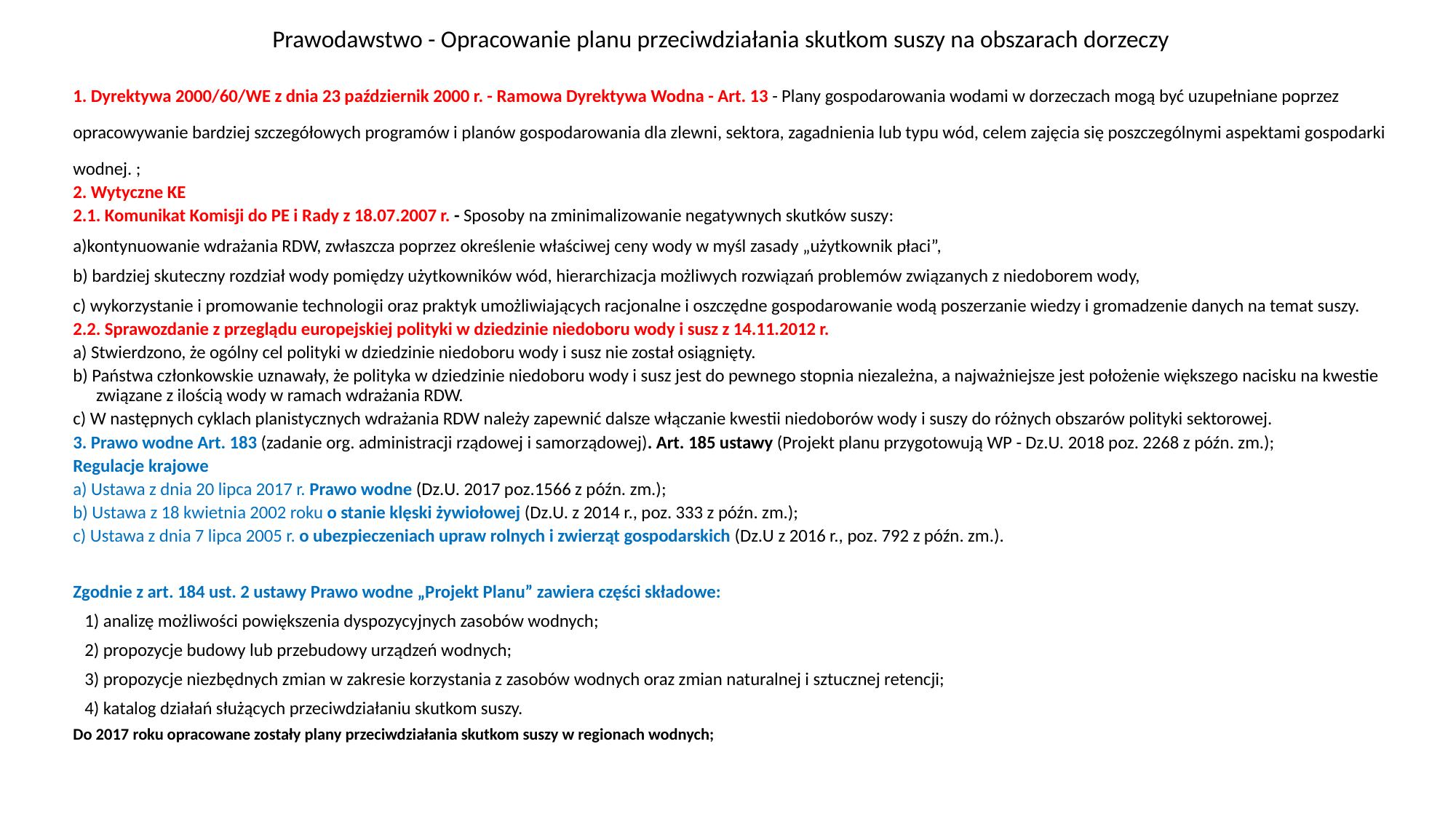

# Prawodawstwo - Opracowanie planu przeciwdziałania skutkom suszy na obszarach dorzeczy
1. Dyrektywa 2000/60/WE z dnia 23 październik 2000 r. - Ramowa Dyrektywa Wodna - Art. 13 - Plany gospodarowania wodami w dorzeczach mogą być uzupełniane poprzez opracowywanie bardziej szczegółowych programów i planów gospodarowania dla zlewni, sektora, zagadnienia lub typu wód, celem zajęcia się poszczególnymi aspektami gospodarki wodnej. ;
2. Wytyczne KE
2.1. Komunikat Komisji do PE i Rady z 18.07.2007 r. - Sposoby na zminimalizowanie negatywnych skutków suszy:
a)kontynuowanie wdrażania RDW, zwłaszcza poprzez określenie właściwej ceny wody w myśl zasady „użytkownik płaci”,
b) bardziej skuteczny rozdział wody pomiędzy użytkowników wód, hierarchizacja możliwych rozwiązań problemów związanych z niedoborem wody,
c) wykorzystanie i promowanie technologii oraz praktyk umożliwiających racjonalne i oszczędne gospodarowanie wodą poszerzanie wiedzy i gromadzenie danych na temat suszy.
2.2. Sprawozdanie z przeglądu europejskiej polityki w dziedzinie niedoboru wody i susz z 14.11.2012 r.
a) Stwierdzono, że ogólny cel polityki w dziedzinie niedoboru wody i susz nie został osiągnięty.
b) Państwa członkowskie uznawały, że polityka w dziedzinie niedoboru wody i susz jest do pewnego stopnia niezależna, a najważniejsze jest położenie większego nacisku na kwestie związane z ilością wody w ramach wdrażania RDW.
c) W następnych cyklach planistycznych wdrażania RDW należy zapewnić dalsze włączanie kwestii niedoborów wody i suszy do różnych obszarów polityki sektorowej.
3. Prawo wodne Art. 183 (zadanie org. administracji rządowej i samorządowej). Art. 185 ustawy (Projekt planu przygotowują WP - Dz.U. 2018 poz. 2268 z późn. zm.);
Regulacje krajowe
a) Ustawa z dnia 20 lipca 2017 r. Prawo wodne (Dz.U. 2017 poz.1566 z późn. zm.);
b) Ustawa z 18 kwietnia 2002 roku o stanie klęski żywiołowej (Dz.U. z 2014 r., poz. 333 z późn. zm.);
c) Ustawa z dnia 7 lipca 2005 r. o ubezpieczeniach upraw rolnych i zwierząt gospodarskich (Dz.U z 2016 r., poz. 792 z późn. zm.).

Zgodnie z art. 184 ust. 2 ustawy Prawo wodne „Projekt Planu” zawiera części składowe:
1) analizę możliwości powiększenia dyspozycyjnych zasobów wodnych;
2) propozycje budowy lub przebudowy urządzeń wodnych;
3) propozycje niezbędnych zmian w zakresie korzystania z zasobów wodnych oraz zmian naturalnej i sztucznej retencji;
4) katalog działań służących przeciwdziałaniu skutkom suszy.
Do 2017 roku opracowane zostały plany przeciwdziałania skutkom suszy w regionach wodnych;